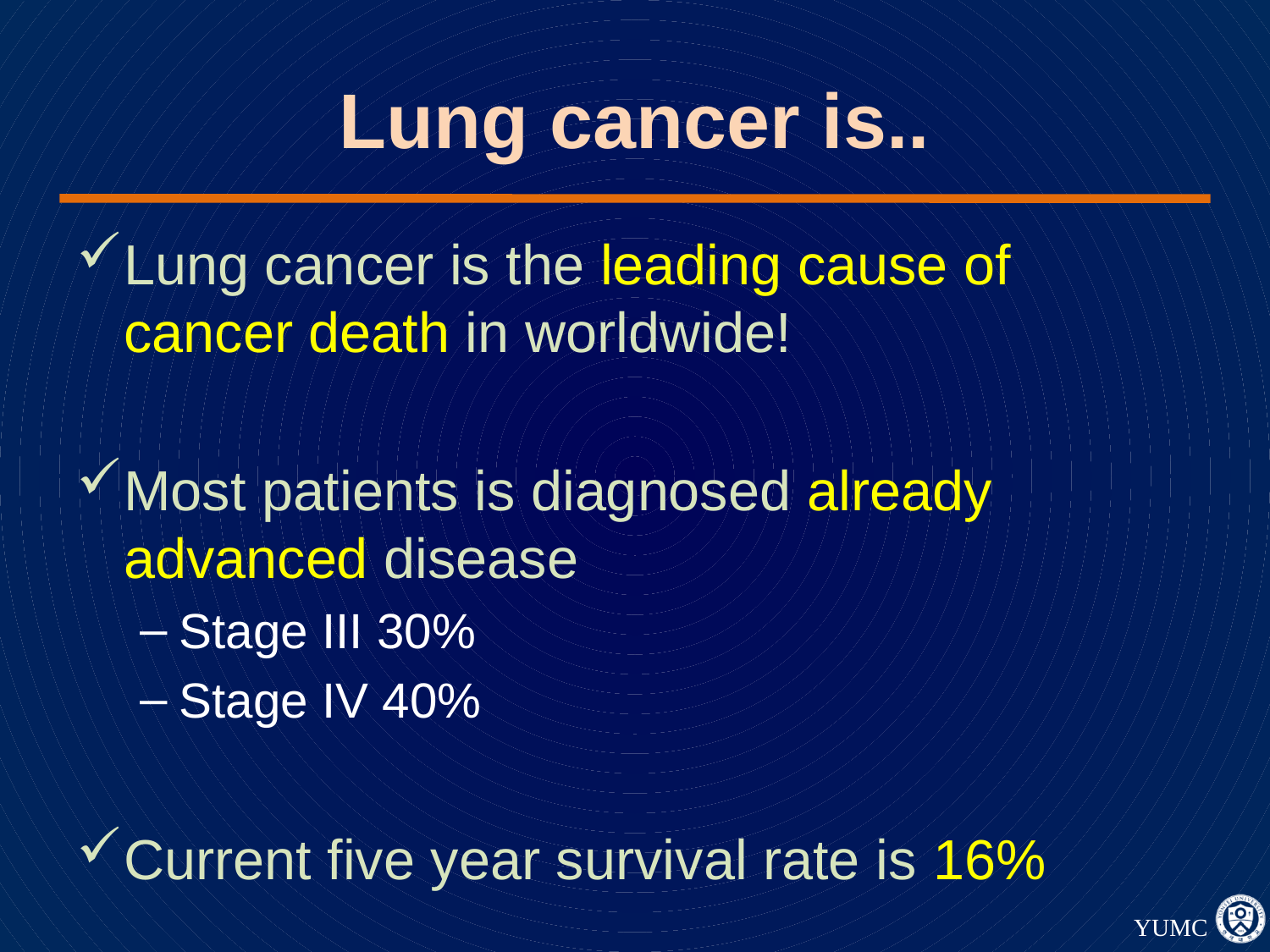

# Lung cancer is..
Lung cancer is the leading cause of cancer death in worldwide!

Most patients is diagnosed already advanced disease
Stage III 30%
Stage IV 40%

Current five year survival rate is 16%